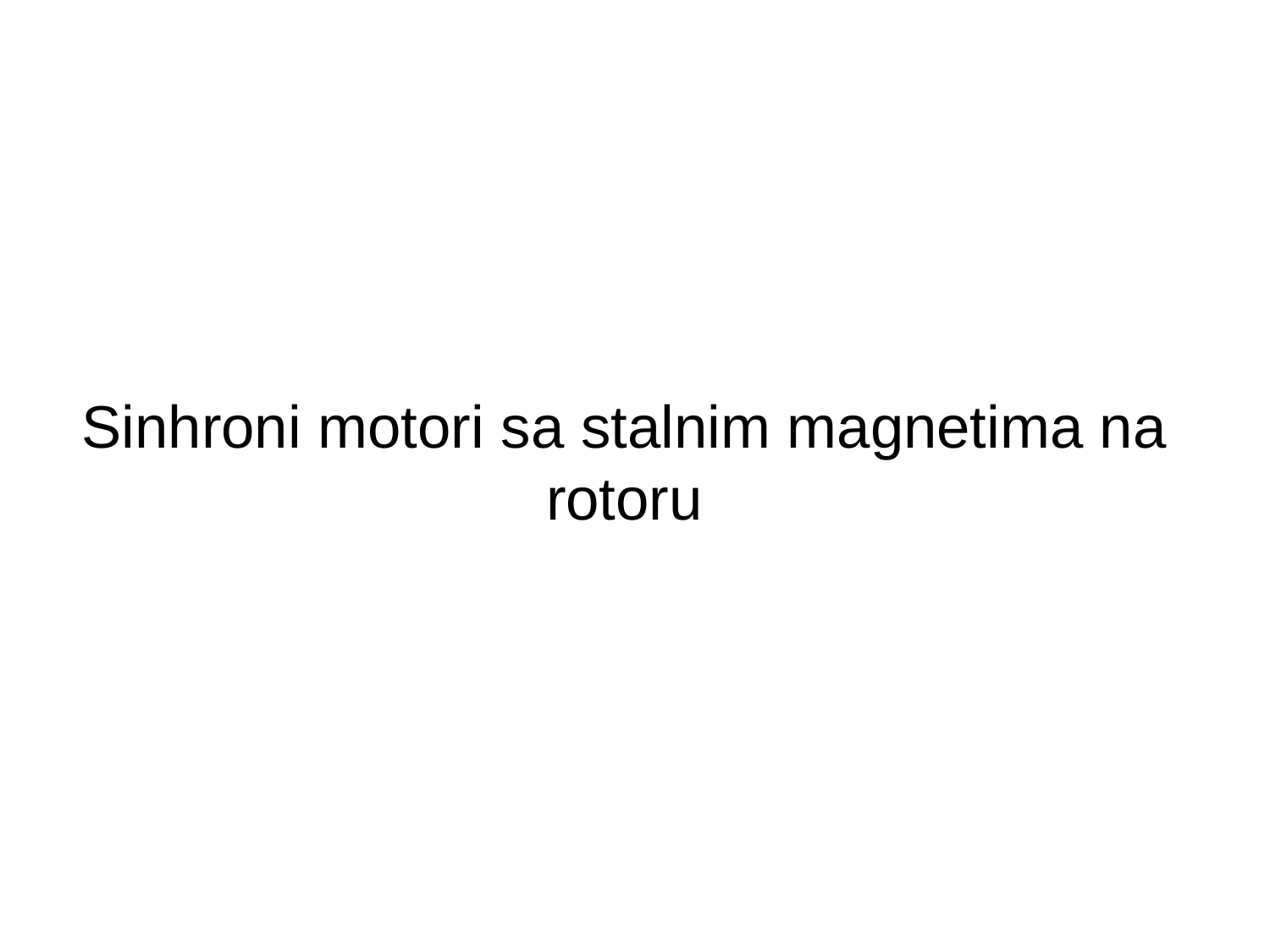

# Sinhroni motori sa stalnim magnetima na rotoru